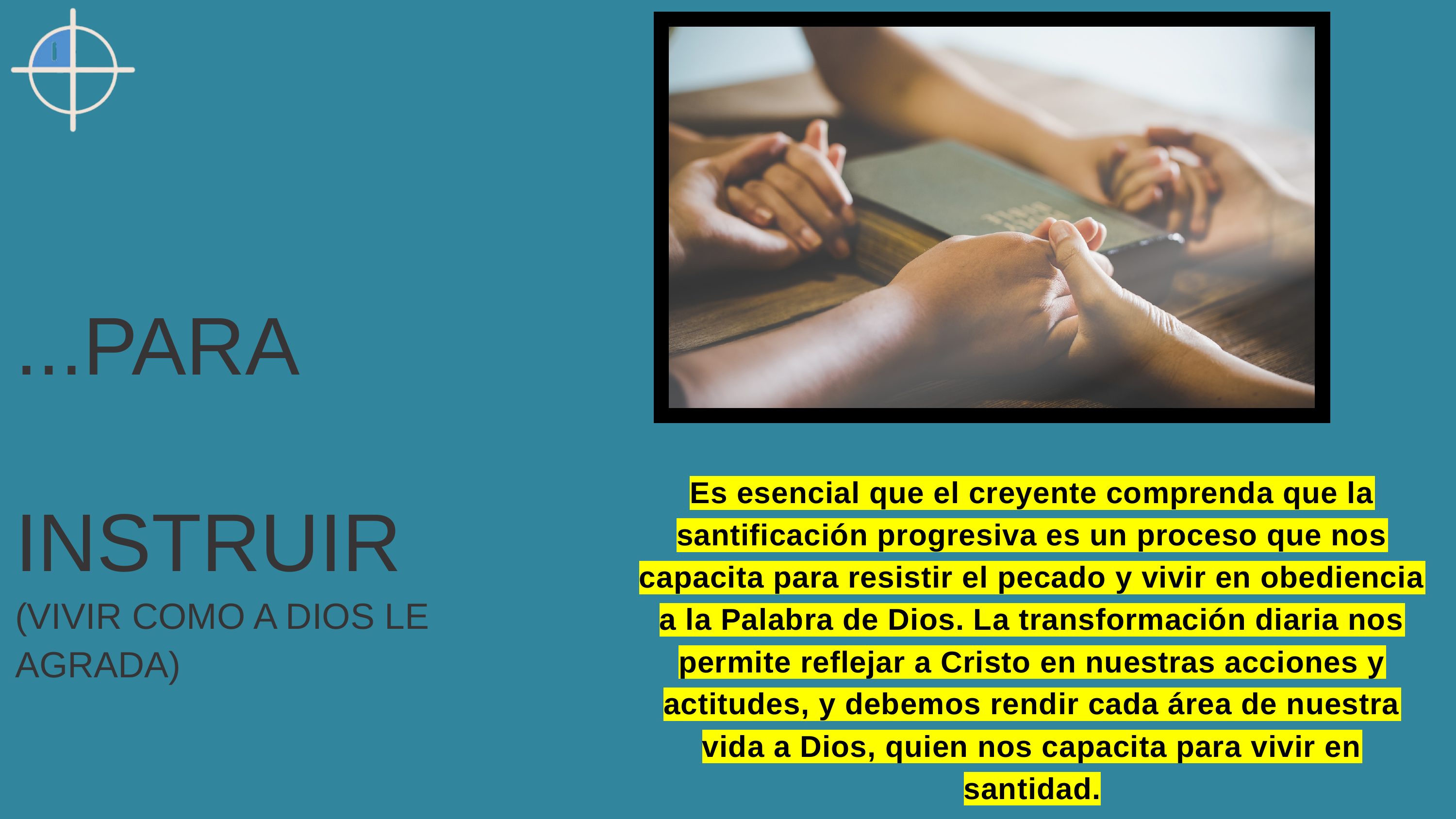

...PARA
         INSTRUIR
(VIVIR COMO A DIOS LE AGRADA)
Es esencial que el creyente comprenda que la santificación progresiva es un proceso que nos capacita para resistir el pecado y vivir en obediencia a la Palabra de Dios. La transformación diaria nos permite reflejar a Cristo en nuestras acciones y actitudes, y debemos rendir cada área de nuestra vida a Dios, quien nos capacita para vivir en santidad.